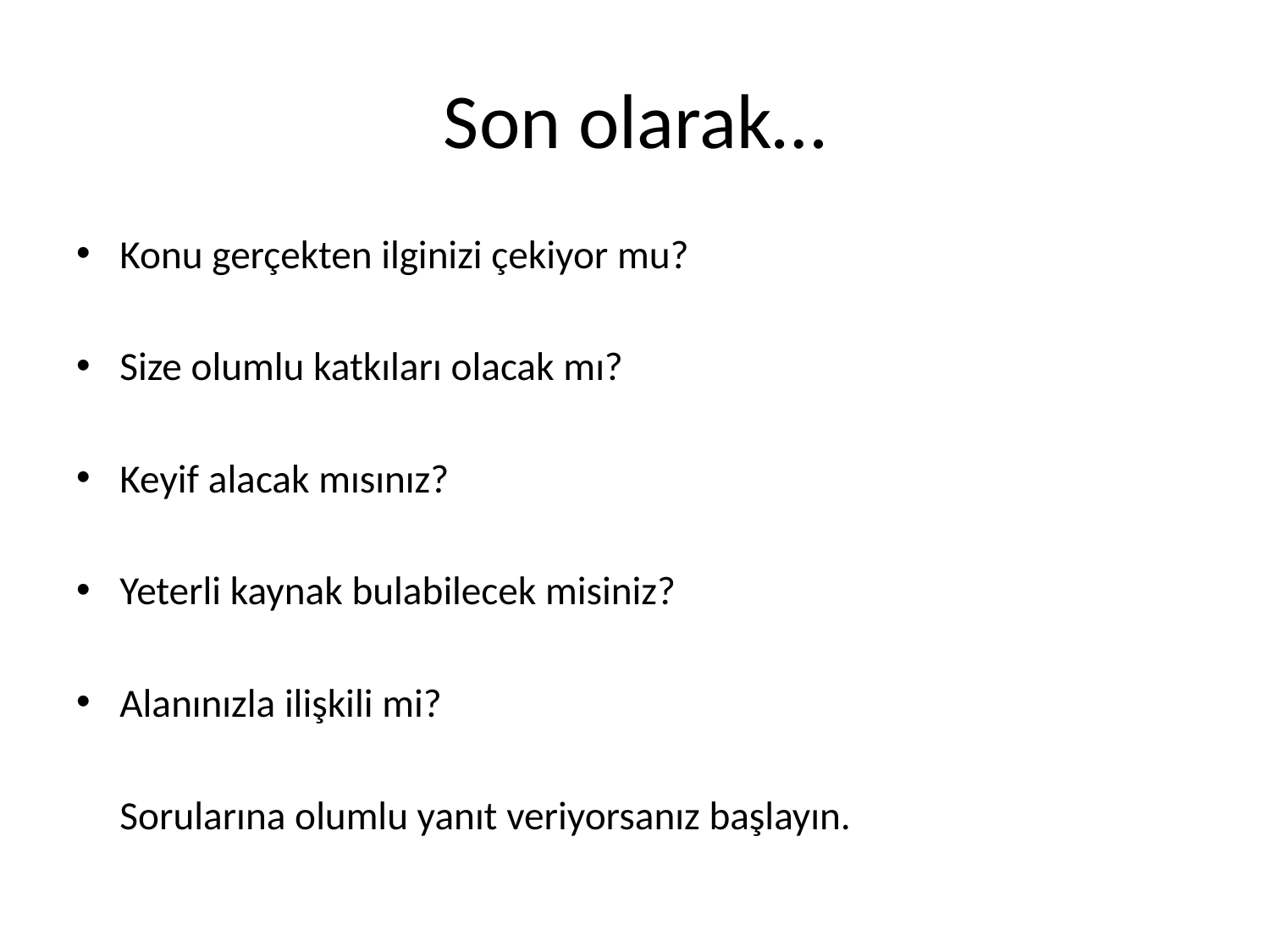

# Son olarak…
Konu gerçekten ilginizi çekiyor mu?

Size olumlu katkıları olacak mı?

Keyif alacak mısınız?

Yeterli kaynak bulabilecek misiniz?

Alanınızla ilişkili mi?

	Sorularına olumlu yanıt veriyorsanız başlayın.